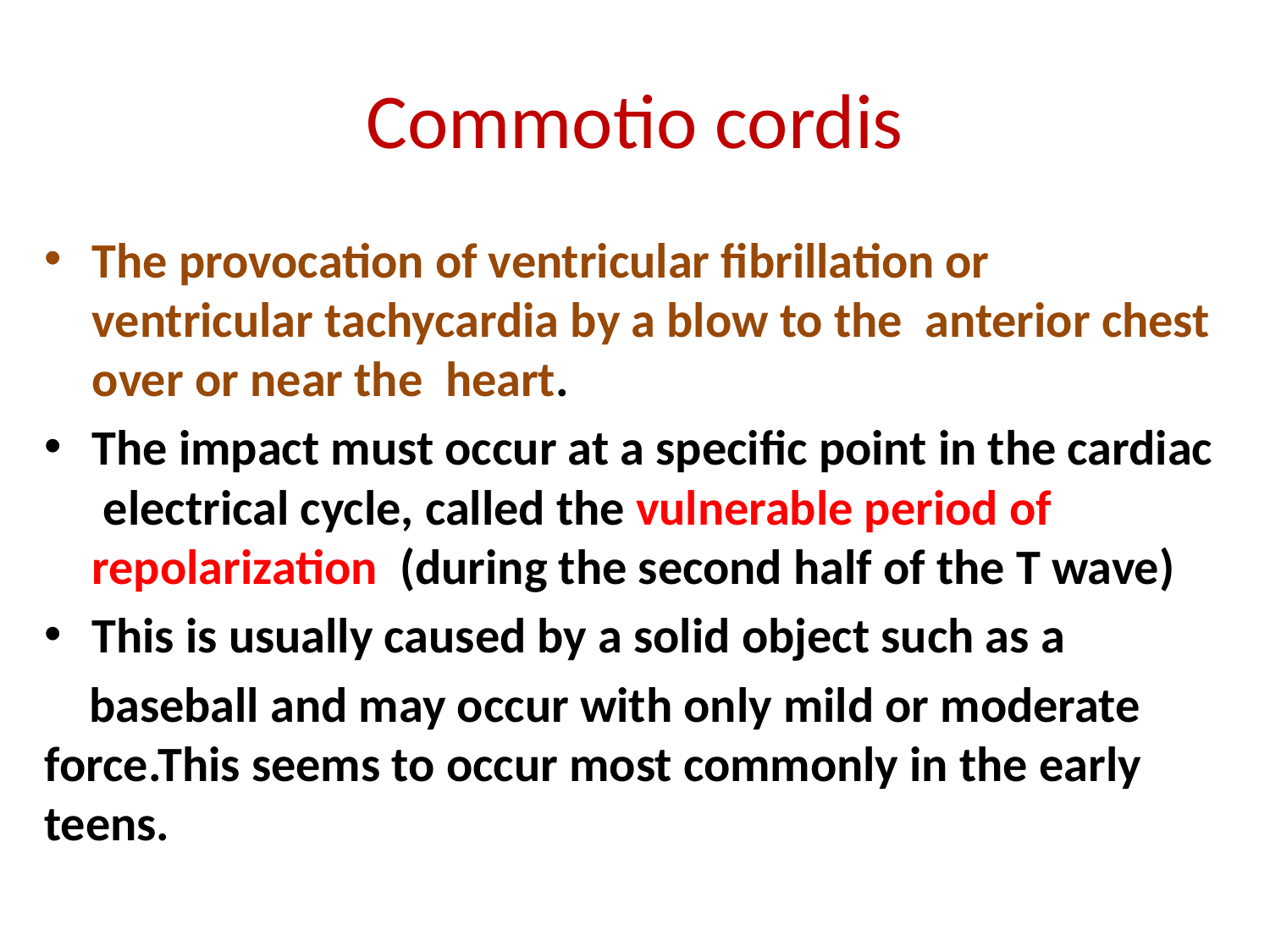

# Commotio cordis
The provocation of ventricular fibrillation or  ventricular tachycardia by a blow to the  anterior chest over or near the  heart.
The impact must occur at a specific point in the cardiac  electrical cycle, called the vulnerable period of        repolarization  (during the second half of the T wave)
This is usually caused by a solid object such as a
    baseball and may occur with only mild or moderate       force.This seems to occur most commonly in the early teens.